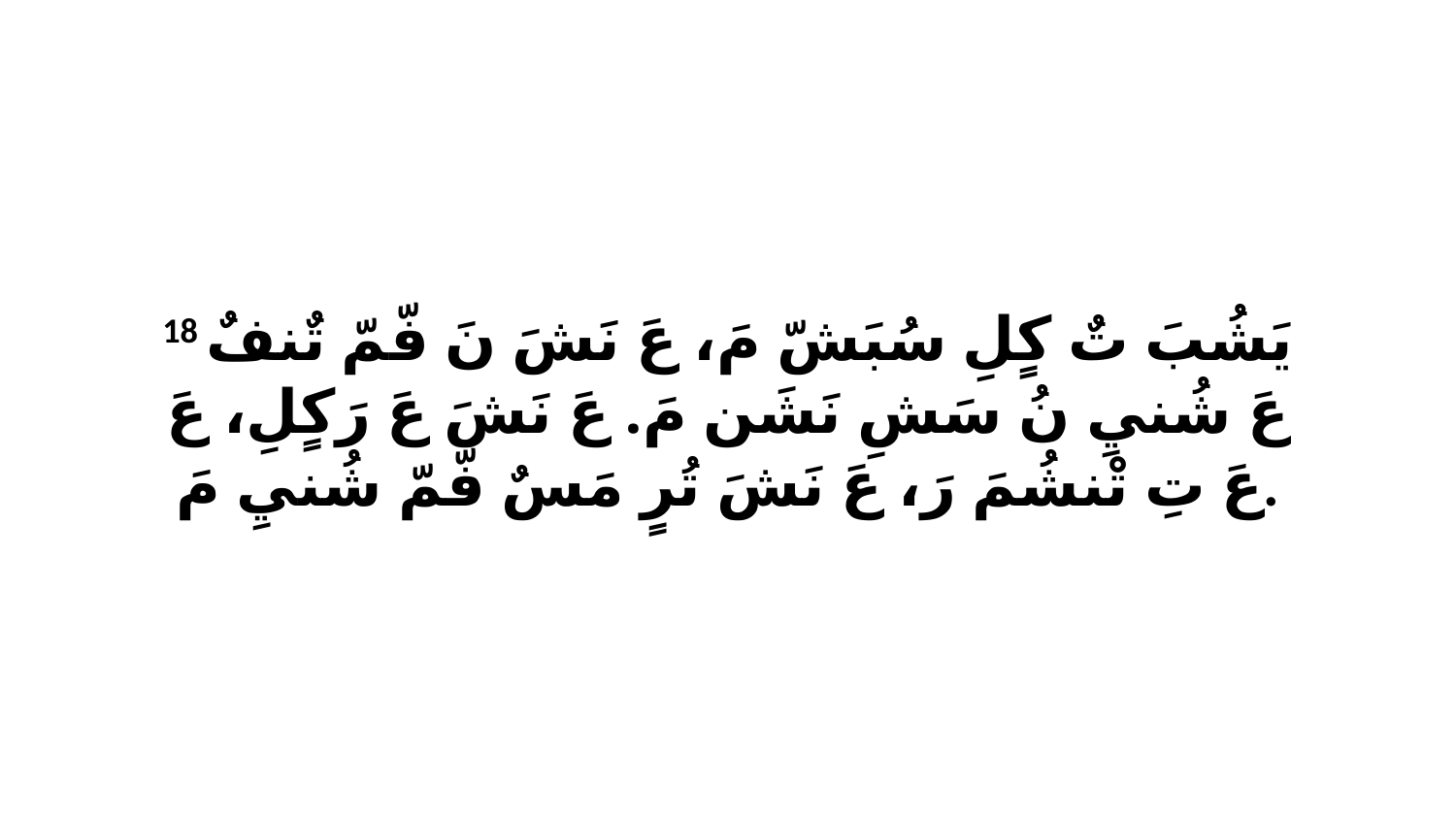

18 يَشُبَ تٌ كٍلِ سُبَشّ مَ، عَ نَشَ نَ فّمّ تٌنفٌ عَ شُنيِ نُ سَشِ نَشَن مَ. عَ نَشَ عَ رَكٍلِ، عَ عَ تِ تْنشُمَ رَ، عَ نَشَ تُرٍ مَسٌ فّمّ شُنيِ مَ.